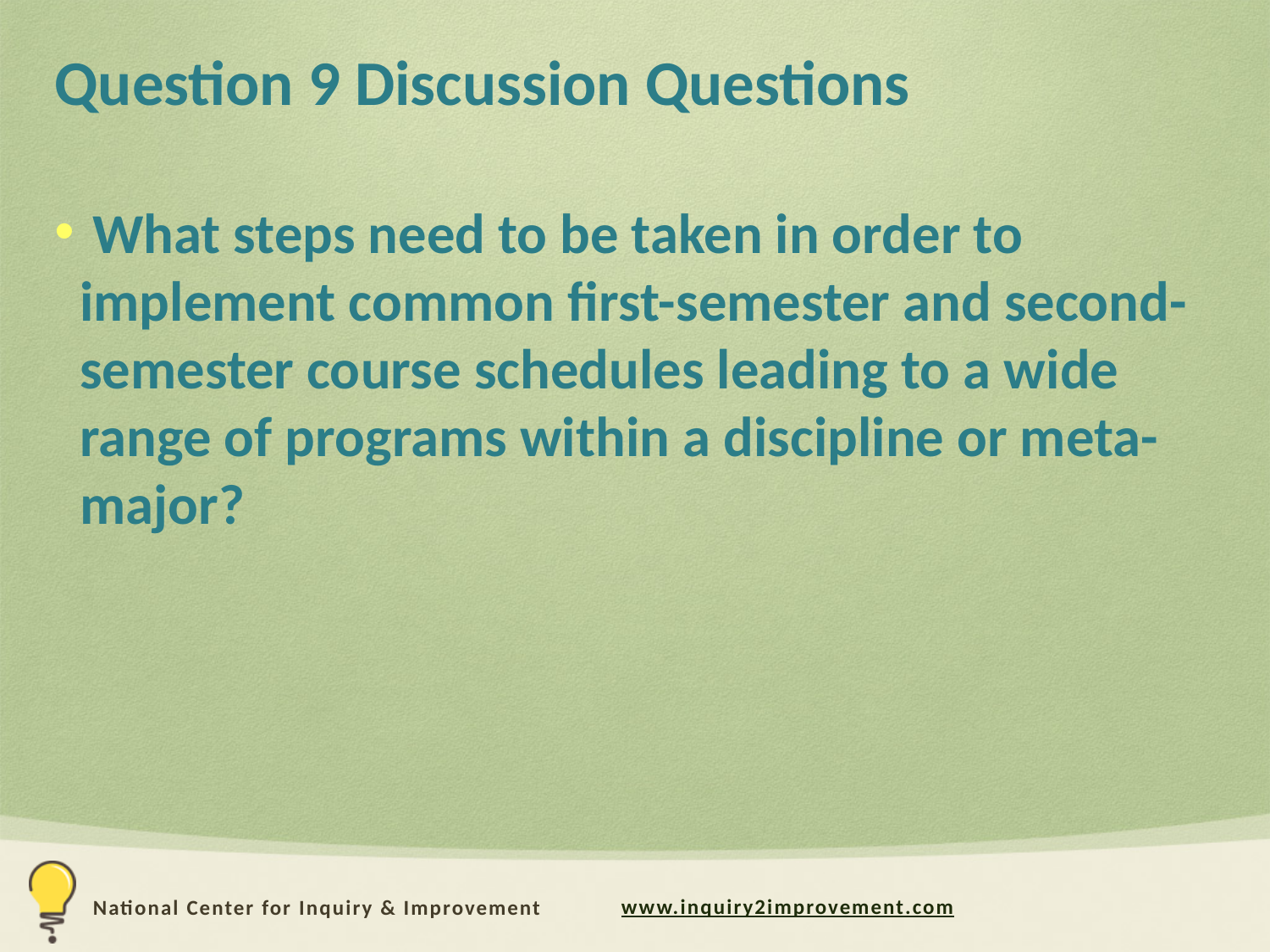

# Question 9 Discussion Questions
 What steps need to be taken in order to implement common first-semester and second-semester course schedules leading to a wide range of programs within a discipline or meta-major?